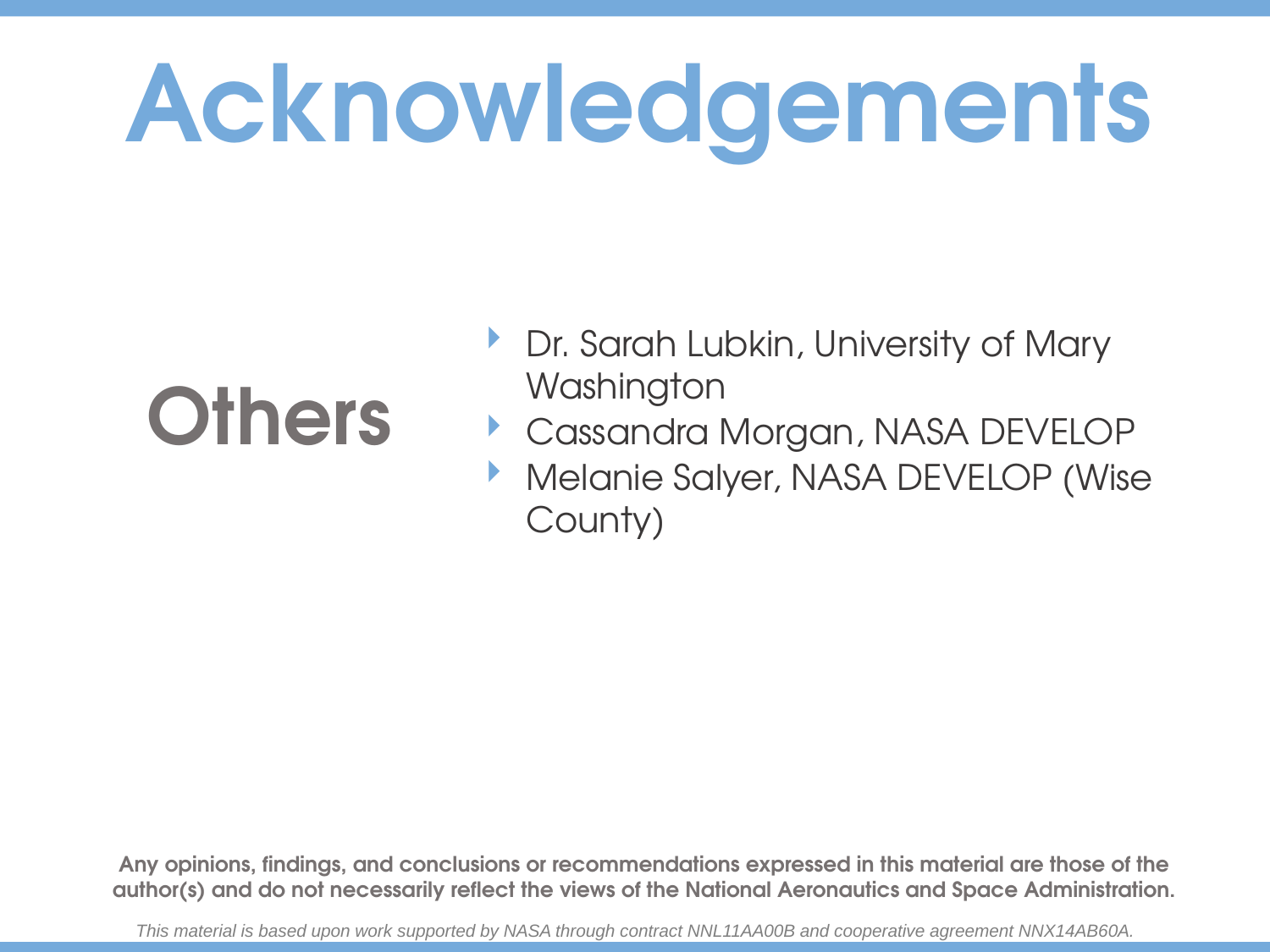

Acknowledgements
Dr. Sarah Lubkin, University of Mary Washington
Cassandra Morgan, NASA DEVELOP
Melanie Salyer, NASA DEVELOP (Wise County)
Others